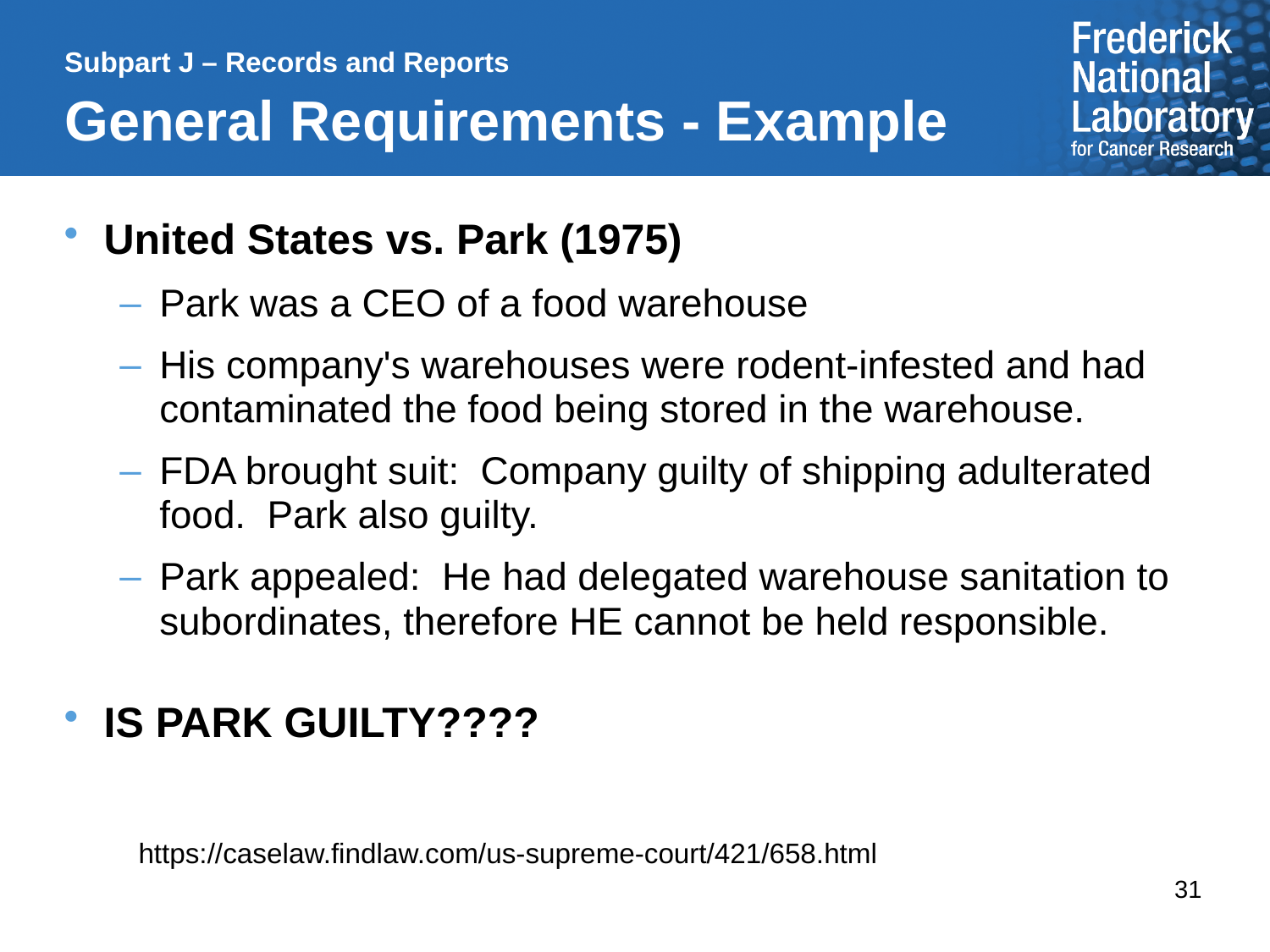

# Subpart J – Records and Reports General Requirements - Example
United States vs. Park (1975)
Park was a CEO of a food warehouse
His company's warehouses were rodent-infested and had contaminated the food being stored in the warehouse.
FDA brought suit:  Company guilty of shipping adulterated food.  Park also guilty.
Park appealed:  He had delegated warehouse sanitation to subordinates, therefore HE cannot be held responsible.

IS PARK GUILTY????
https://caselaw.findlaw.com/us-supreme-court/421/658.html
31